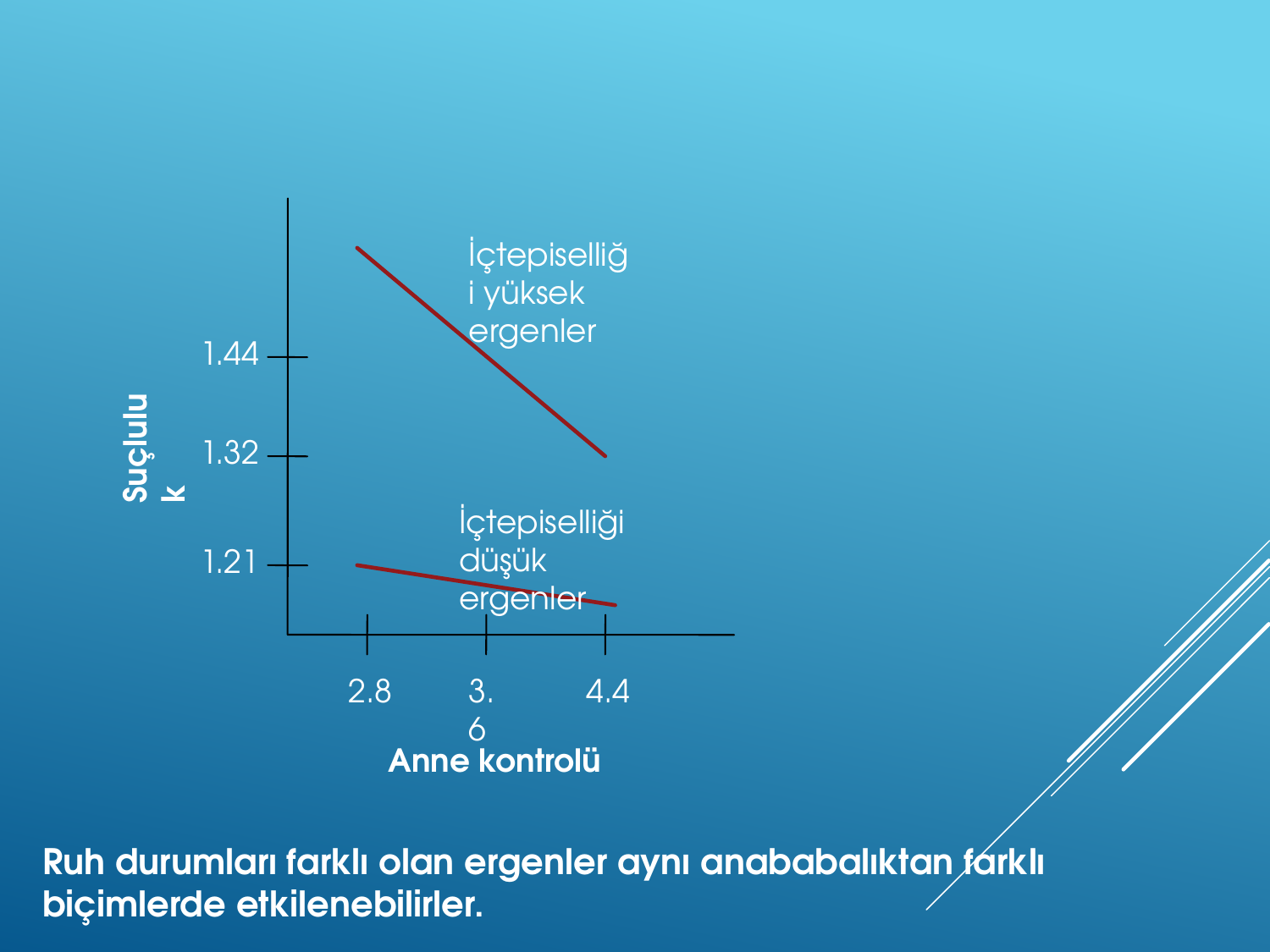

İçtepiselliği yüksek ergenler
1.44
Suçluluk
1.32
İçtepiselliği düşük ergenler
1.21
2.8
3.6
4.4
Anne kontrolü
Ruh durumları farklı olan ergenler aynı anababalıktan farklı biçimlerde etkilenebilirler.